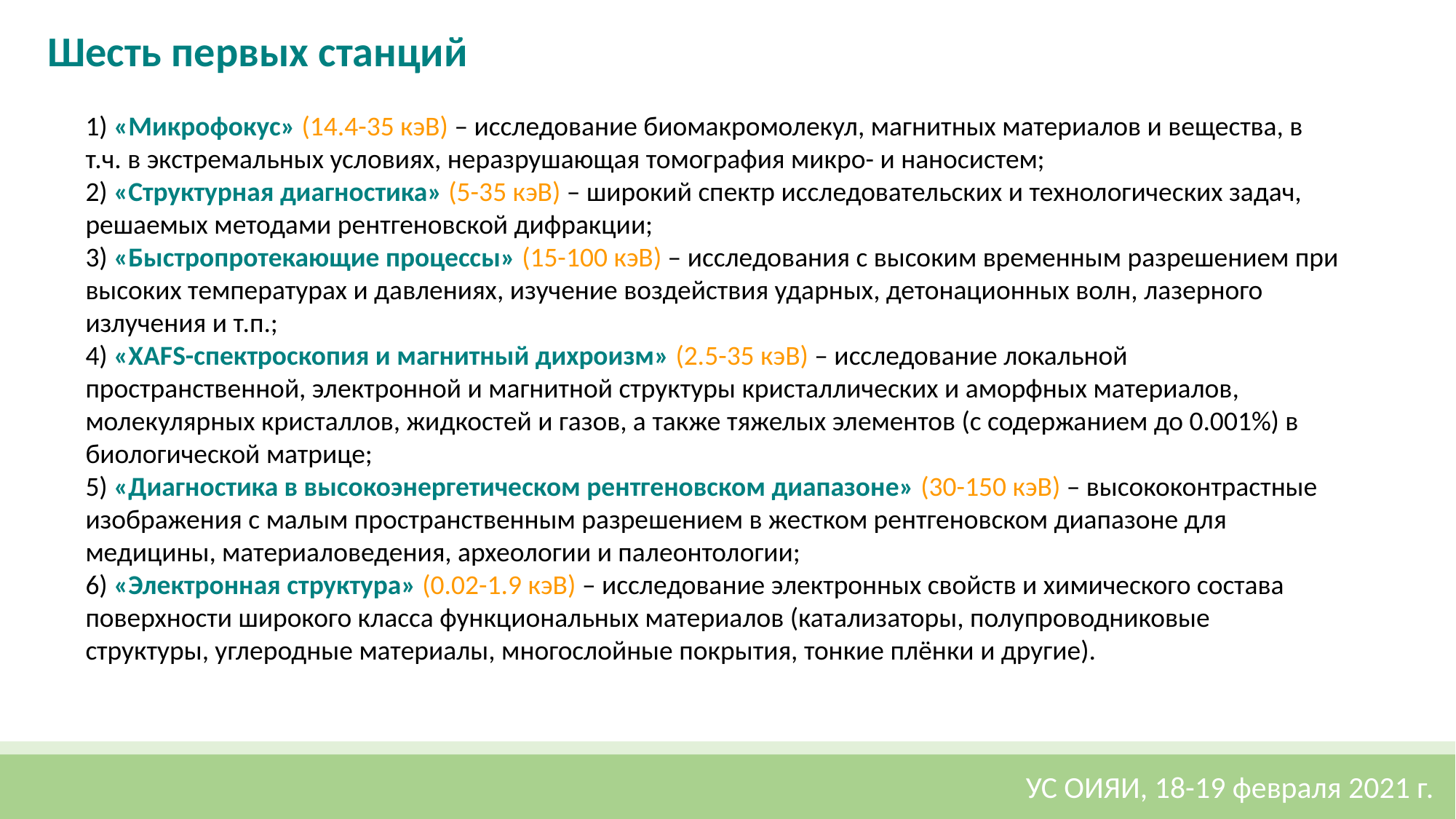

Шесть первых станций
1) «Микрофокус» (14.4-35 кэВ) – исследование биомакромолекул, магнитных материалов и вещества, в т.ч. в экстремальных условиях, неразрушающая томография микро- и наносистем;
2) «Структурная диагностика» (5-35 кэВ) – широкий спектр исследовательских и технологических задач, решаемых методами рентгеновской дифракции;
3) «Быстропротекающие процессы» (15-100 кэВ) – исследования с высоким временным разрешением при высоких температурах и давлениях, изучение воздействия ударных, детонационных волн, лазерного излучения и т.п.;
4) «XAFS-спектроскопия и магнитный дихроизм» (2.5-35 кэВ) – исследование локальной пространственной, электронной и магнитной структуры кристаллических и аморфных материалов, молекулярных кристаллов, жидкостей и газов, а также тяжелых элементов (с содержанием до 0.001%) в биологической матрице;
5) «Диагностика в высокоэнергетическом рентгеновском диапазоне» (30-150 кэВ) – высококонтрастные изображения c малым пространственным разрешением в жестком рентгеновском диапазоне для медицины, материаловедения, археологии и палеонтологии;
6) «Электронная структура» (0.02-1.9 кэВ) – исследование электронных свойств и химического состава поверхности широкого класса функциональных материалов (катализаторы, полупроводниковые структуры, углеродные материалы, многослойные покрытия, тонкие плёнки и другие).

УС ОИЯИ, 18-19 февраля 2021 г.